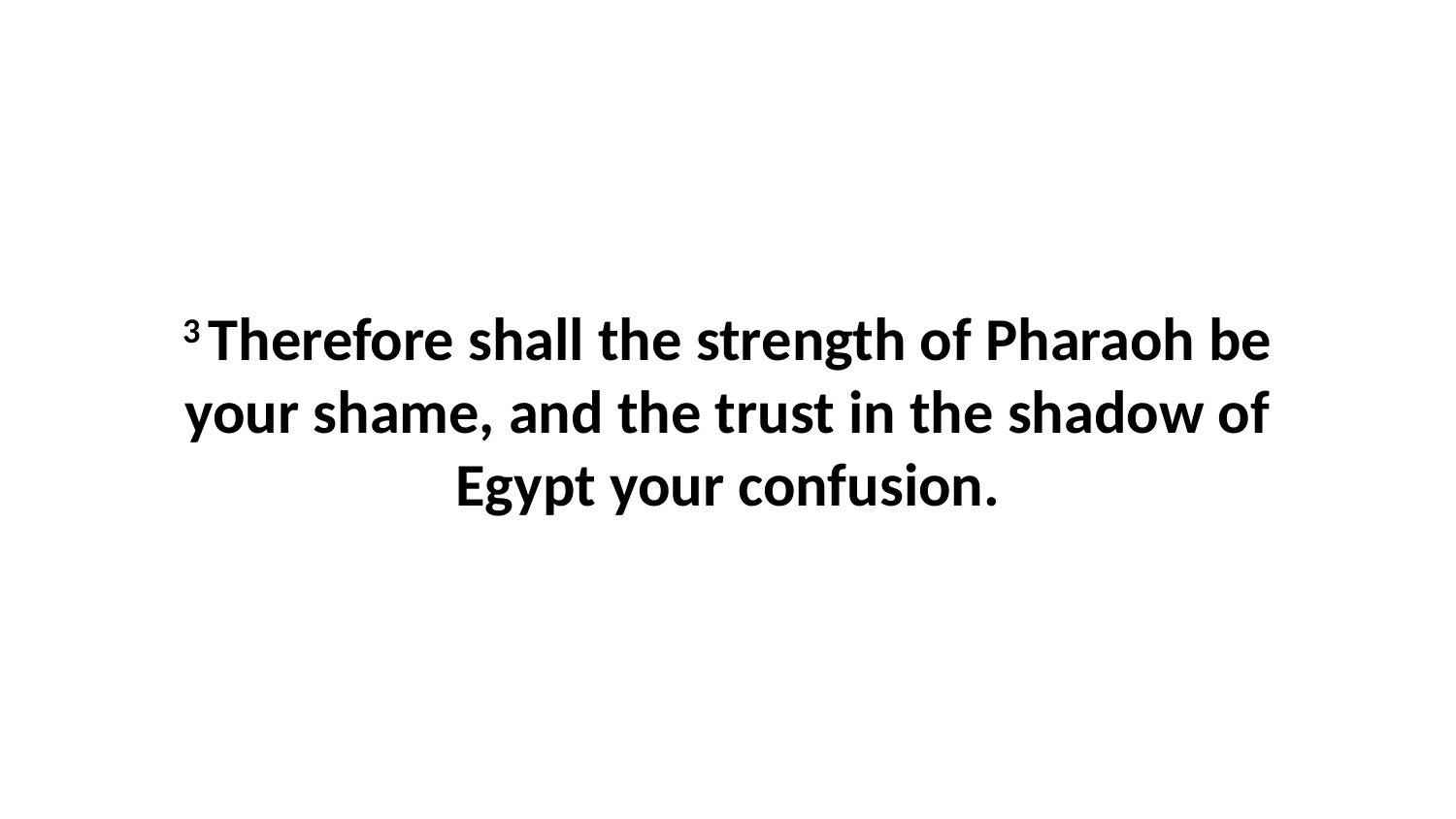

3 Therefore shall the strength of Pharaoh be your shame, and the trust in the shadow of Egypt your confusion.